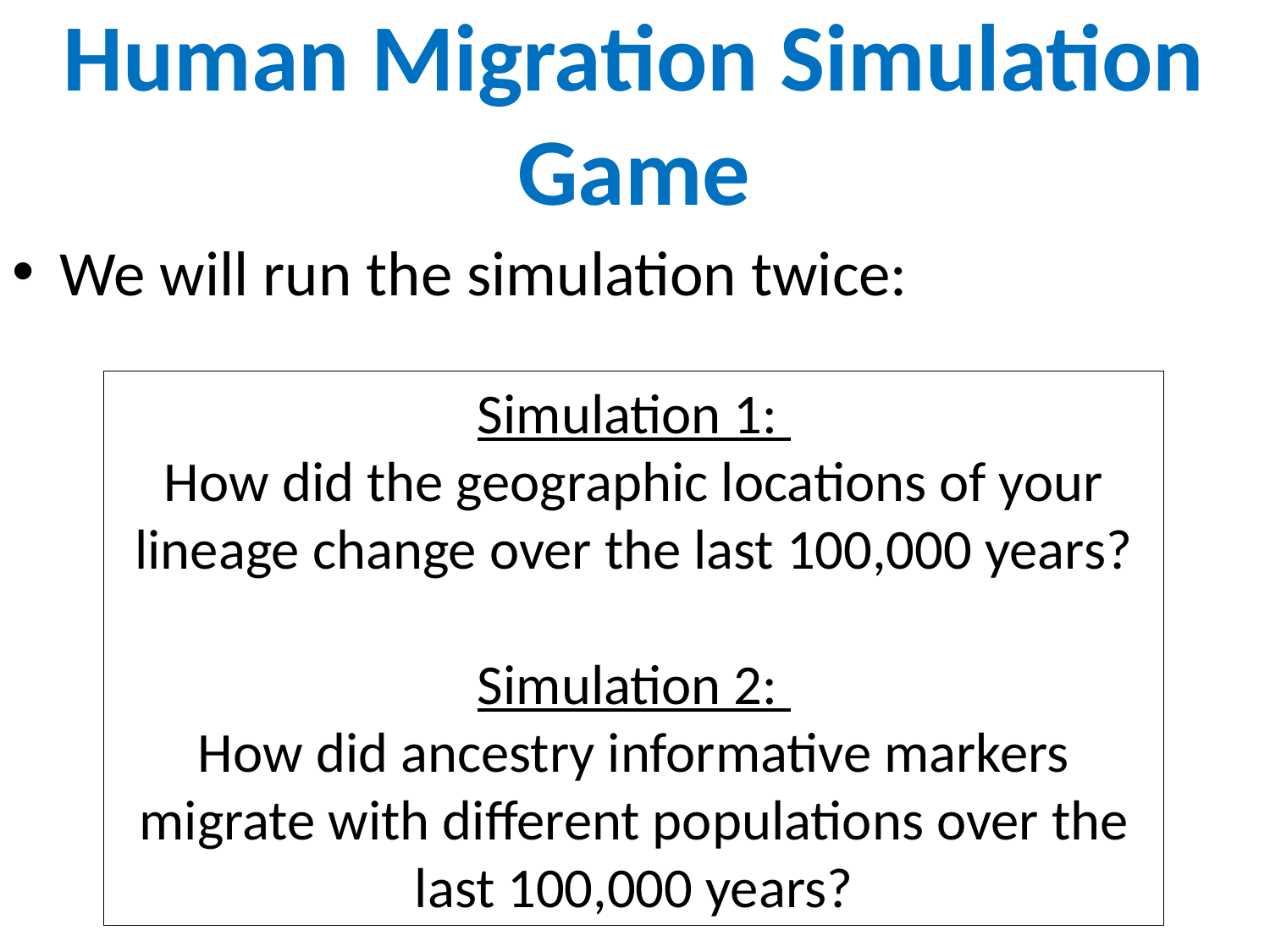

# Human Migration Simulation Game
We will run the simulation twice:

Simulation 1:
How did the geographic locations of your lineage change over the last 100,000 years?

Simulation 2:
How did ancestry informative markers migrate with different populations over the last 100,000 years?